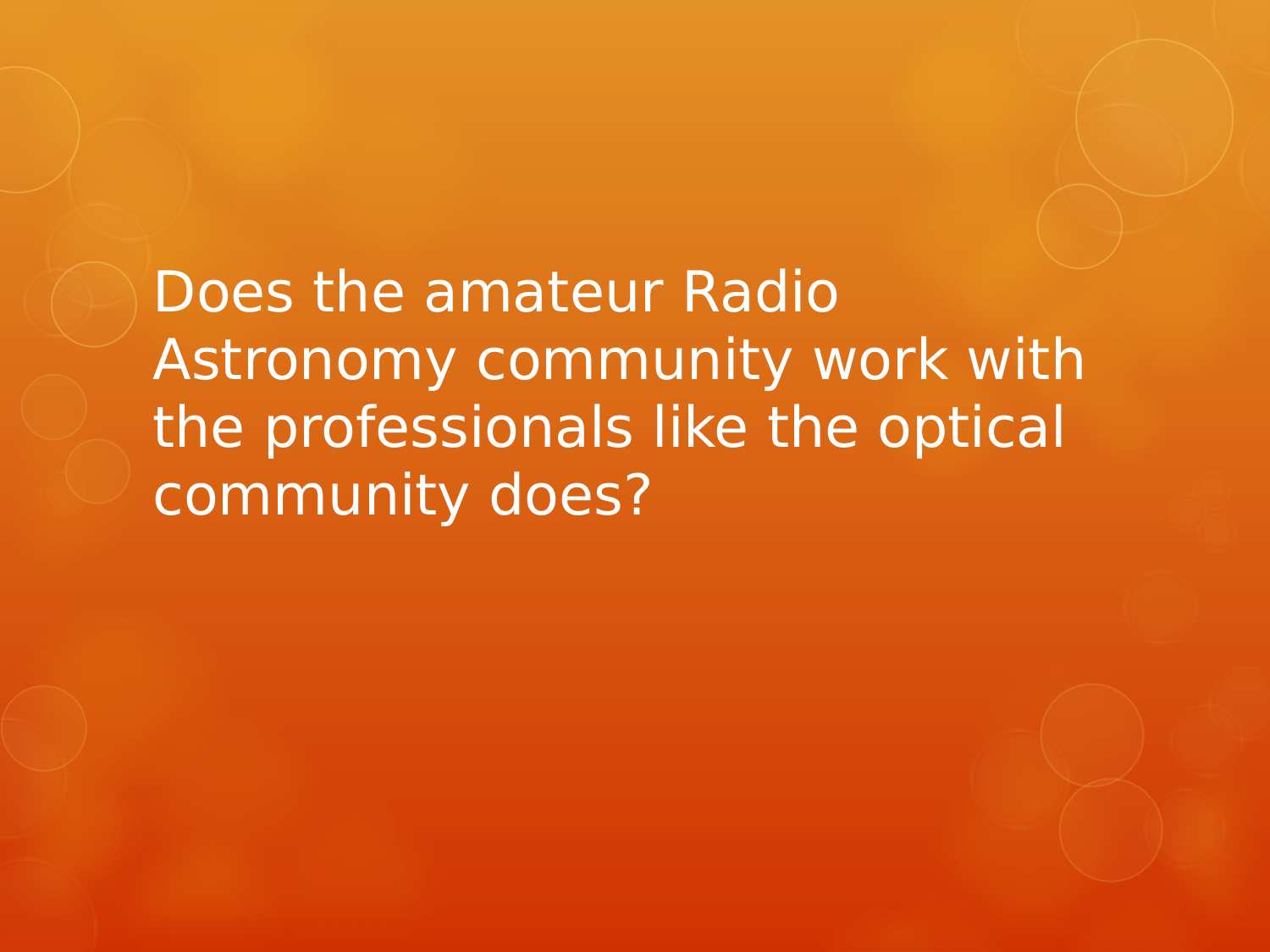

# Does the amateur Radio Astronomy community work with the professionals like the optical community does?